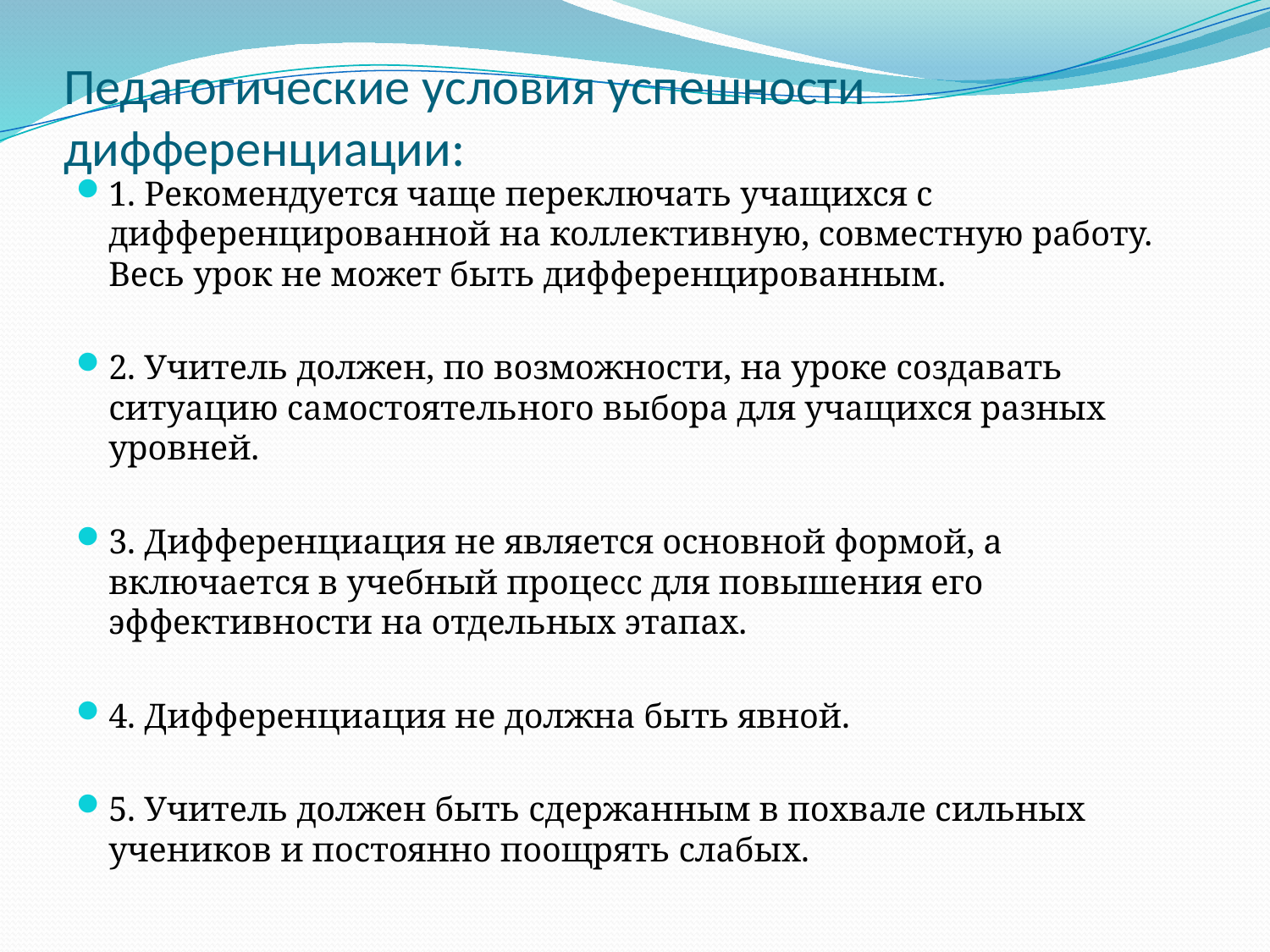

# Педагогические условия успешности дифференциации:
1. Рекомендуется чаще переключать учащихся с дифференцированной на коллективную, совместную работу. Весь урок не может быть дифференцированным.

2. Учитель должен, по возможности, на уроке создавать ситуацию самостоятельного выбора для учащихся разных уровней.

3. Дифференциация не является основной формой, а включается в учебный процесс для повышения его эффективности на отдельных этапах.

4. Дифференциация не должна быть явной.

5. Учитель должен быть сдержанным в похвале сильных учеников и постоянно поощрять слабых.